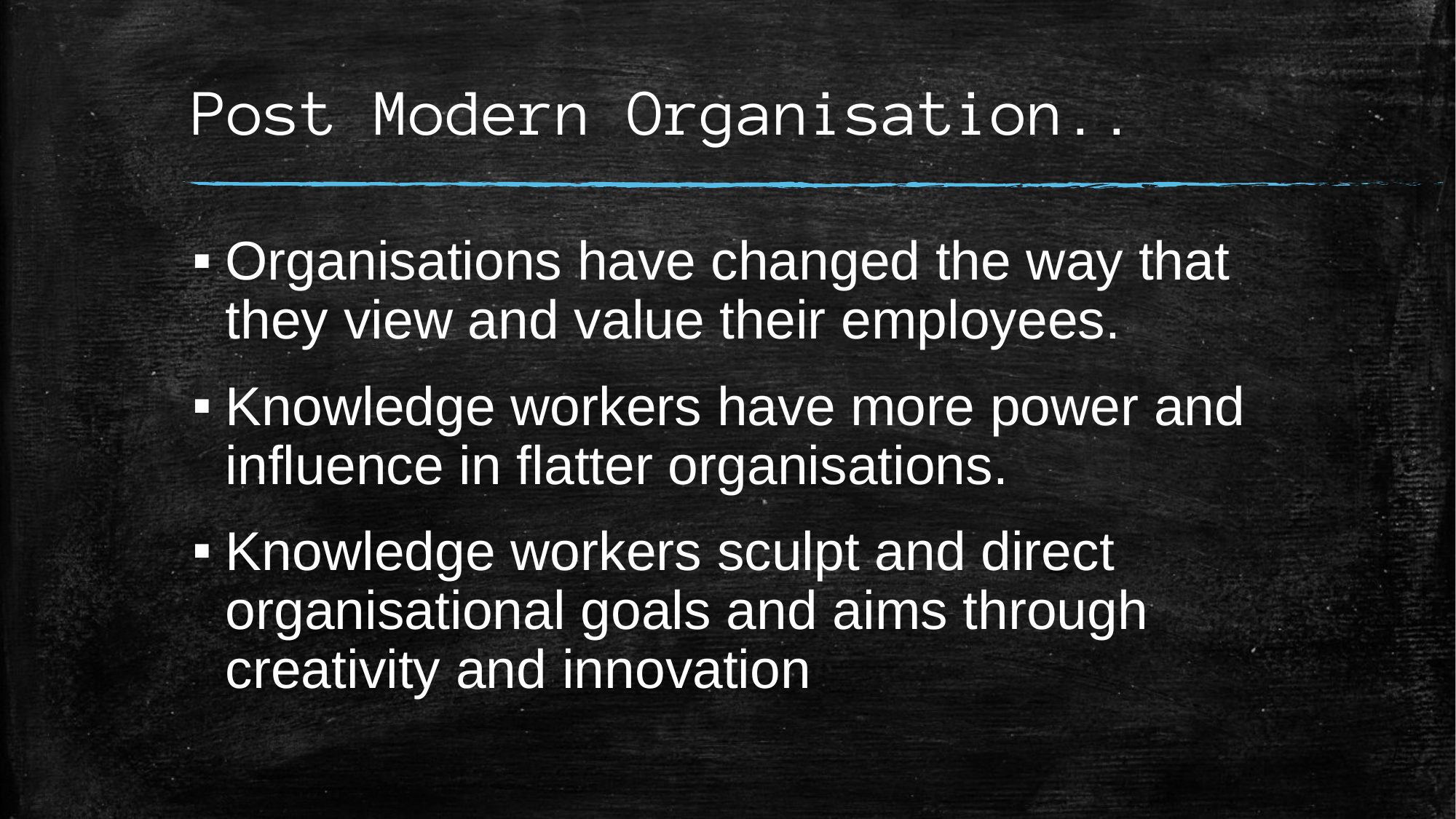

# Post Modern Organisation..
Organisations have changed the way that they view and value their employees.
Knowledge workers have more power and influence in flatter organisations.
Knowledge workers sculpt and direct organisational goals and aims through creativity and innovation